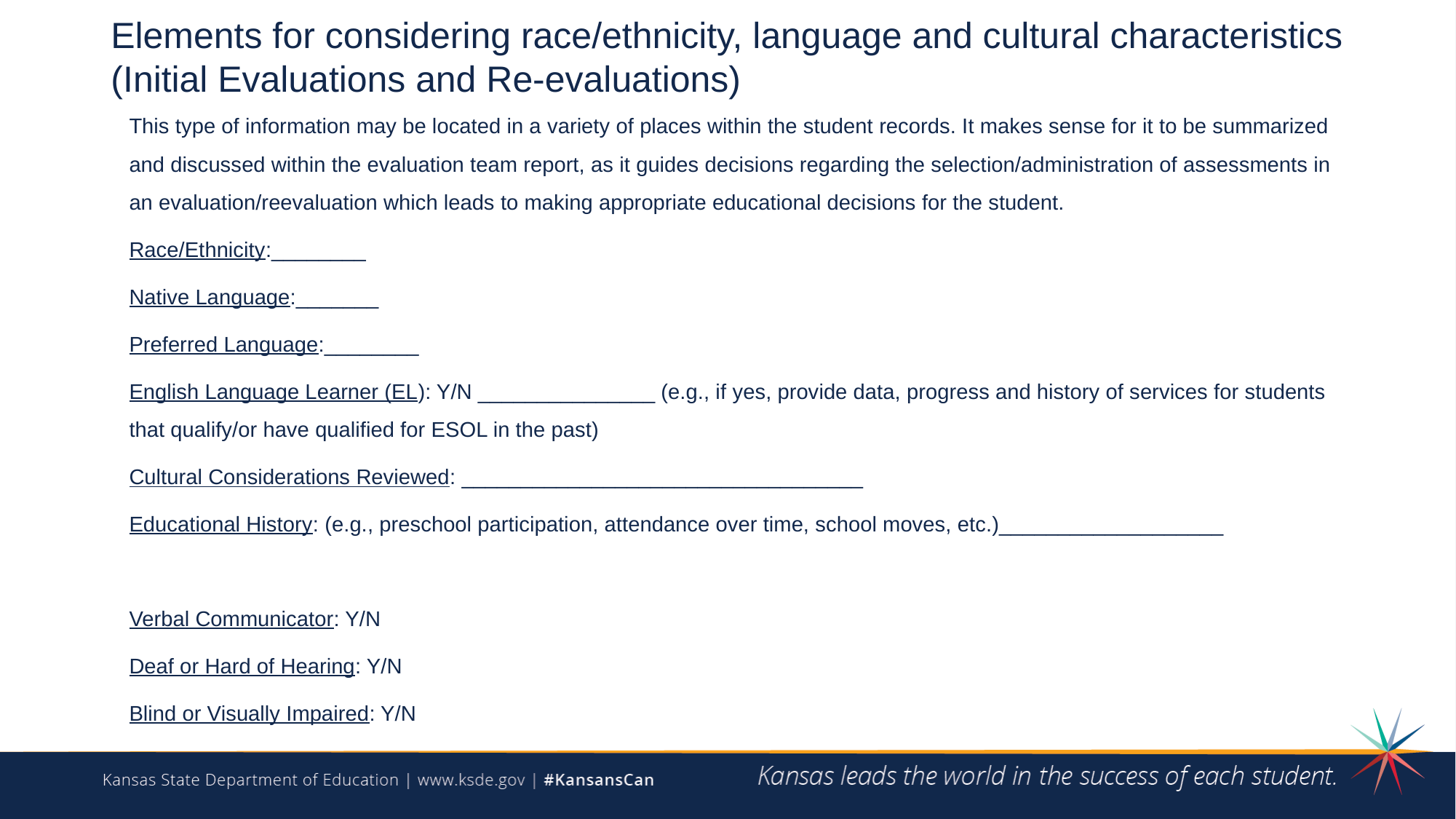

# Elements for considering race/ethnicity, language and cultural characteristics (Initial Evaluations and Re-evaluations)
This type of information may be located in a variety of places within the student records. It makes sense for it to be summarized and discussed within the evaluation team report, as it guides decisions regarding the selection/administration of assessments in an evaluation/reevaluation which leads to making appropriate educational decisions for the student.
Race/Ethnicity:________
Native Language:_______
Preferred Language:________
English Language Learner (EL): Y/N _______________ (e.g., if yes, provide data, progress and history of services for students that qualify/or have qualified for ESOL in the past)
Cultural Considerations Reviewed: __________________________________
Educational History: (e.g., preschool participation, attendance over time, school moves, etc.)___________________

Verbal Communicator: Y/N
Deaf or Hard of Hearing: Y/N
Blind or Visually Impaired: Y/N